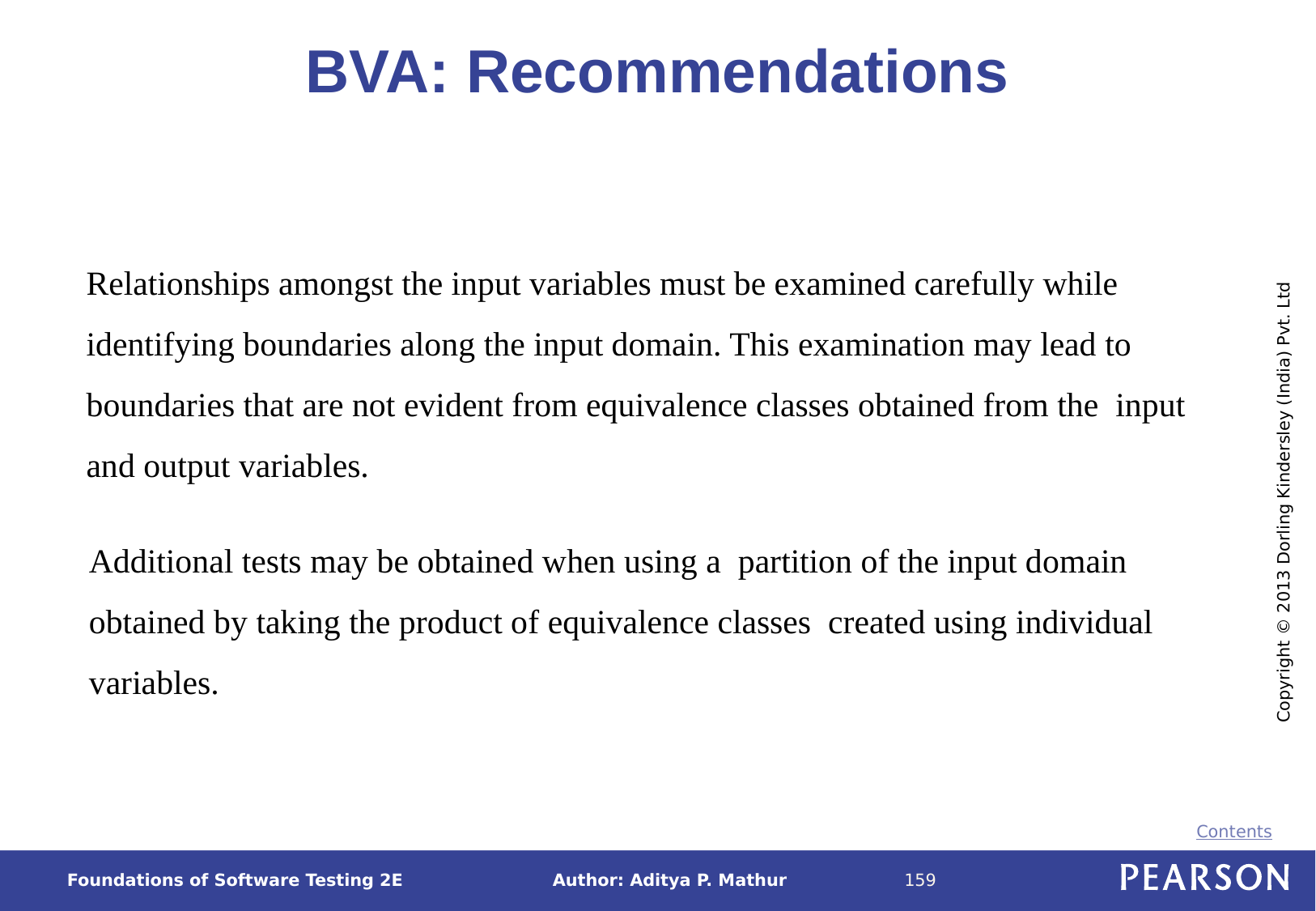

# BVA: Recommendations
Relationships amongst the input variables must be examined carefully while identifying boundaries along the input domain. This examination may lead to boundaries that are not evident from equivalence classes obtained from the  input and output variables.
Additional tests may be obtained when using a  partition of the input domain obtained by taking the product of equivalence classes  created using individual variables.